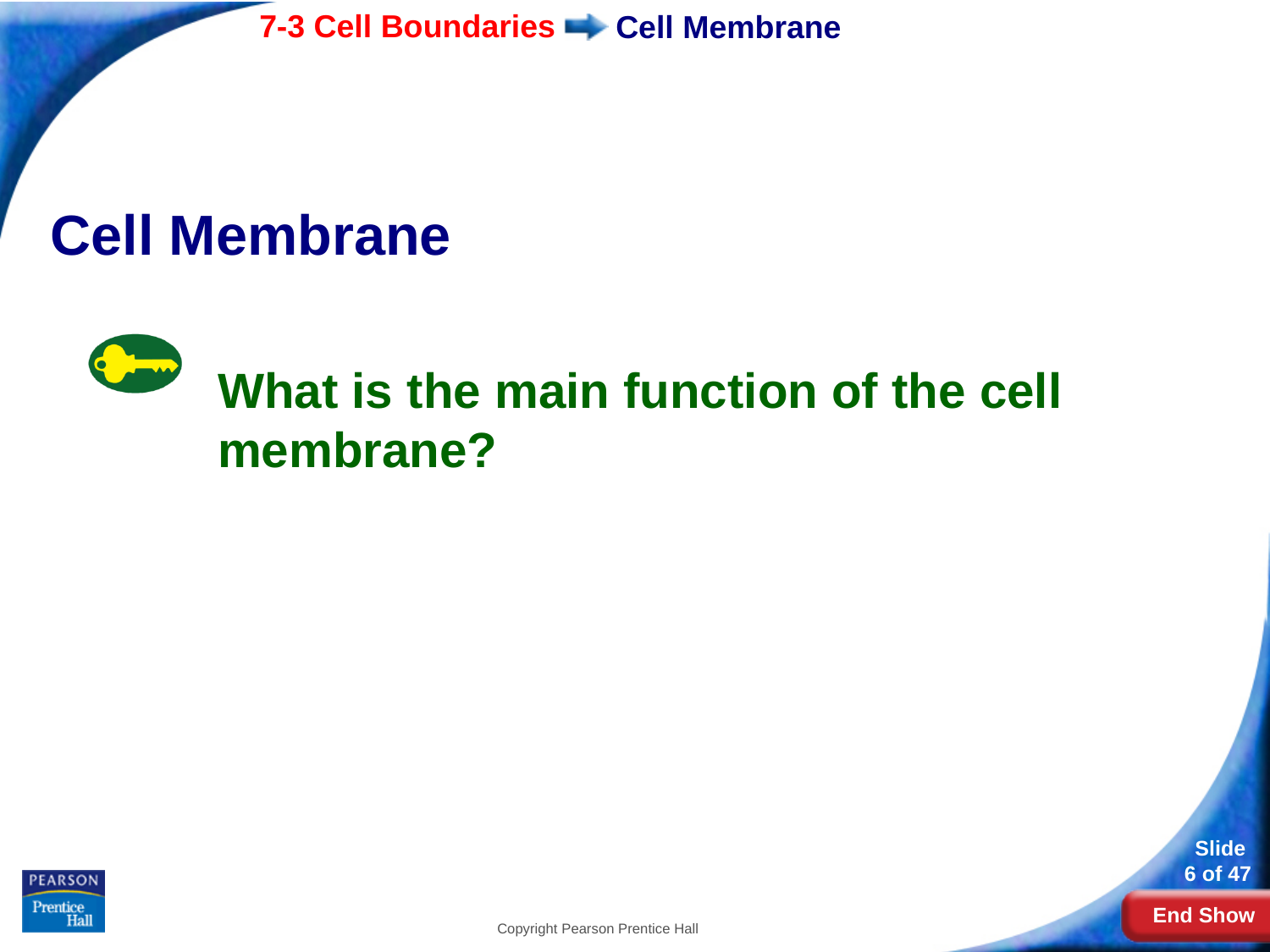

# Cell Membrane
Cell Membrane
What is the main function of the cell membrane?

Copyright Pearson Prentice Hall